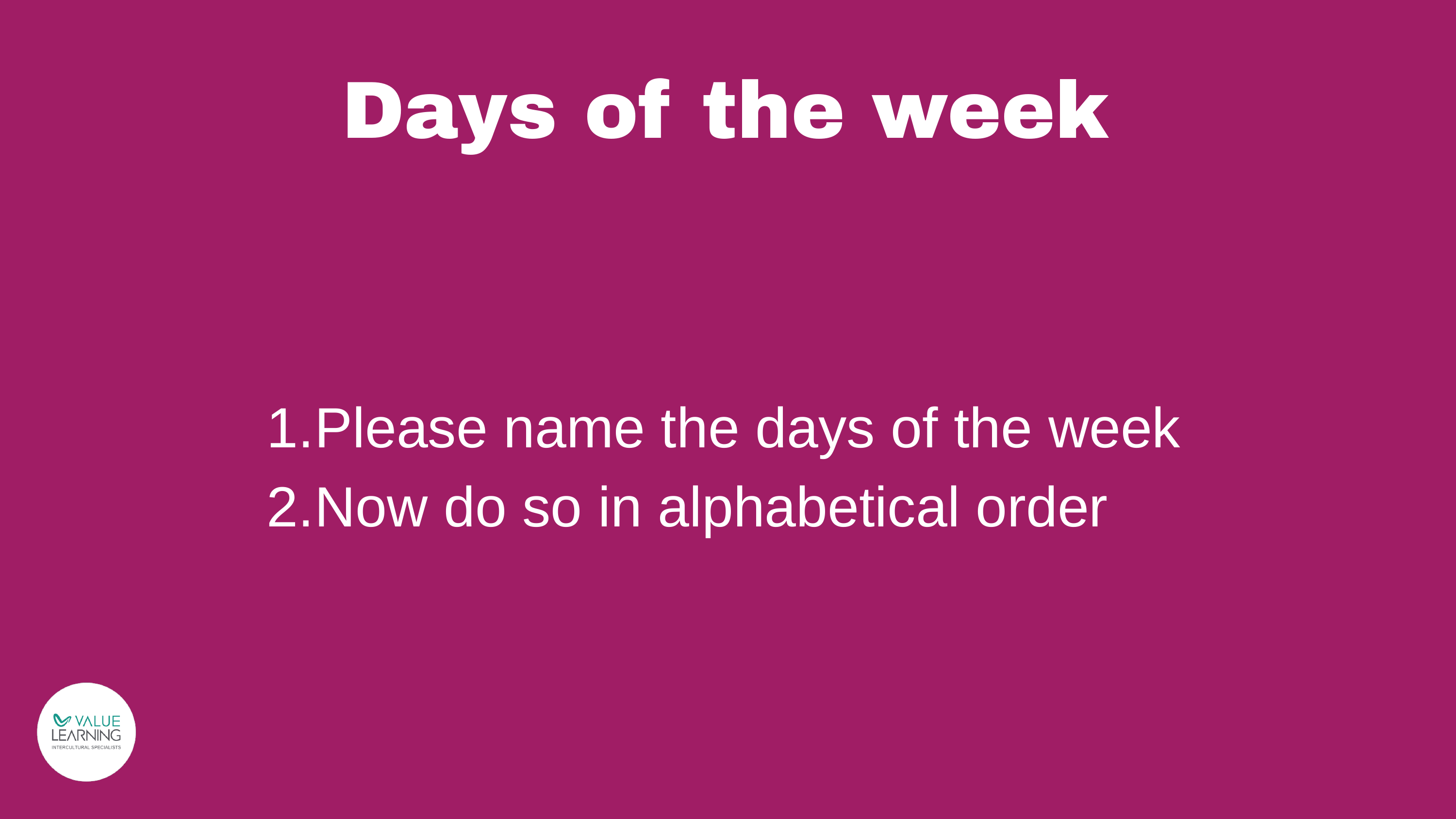

Days of the week

Please name the days of the week
Now do so in alphabetical order